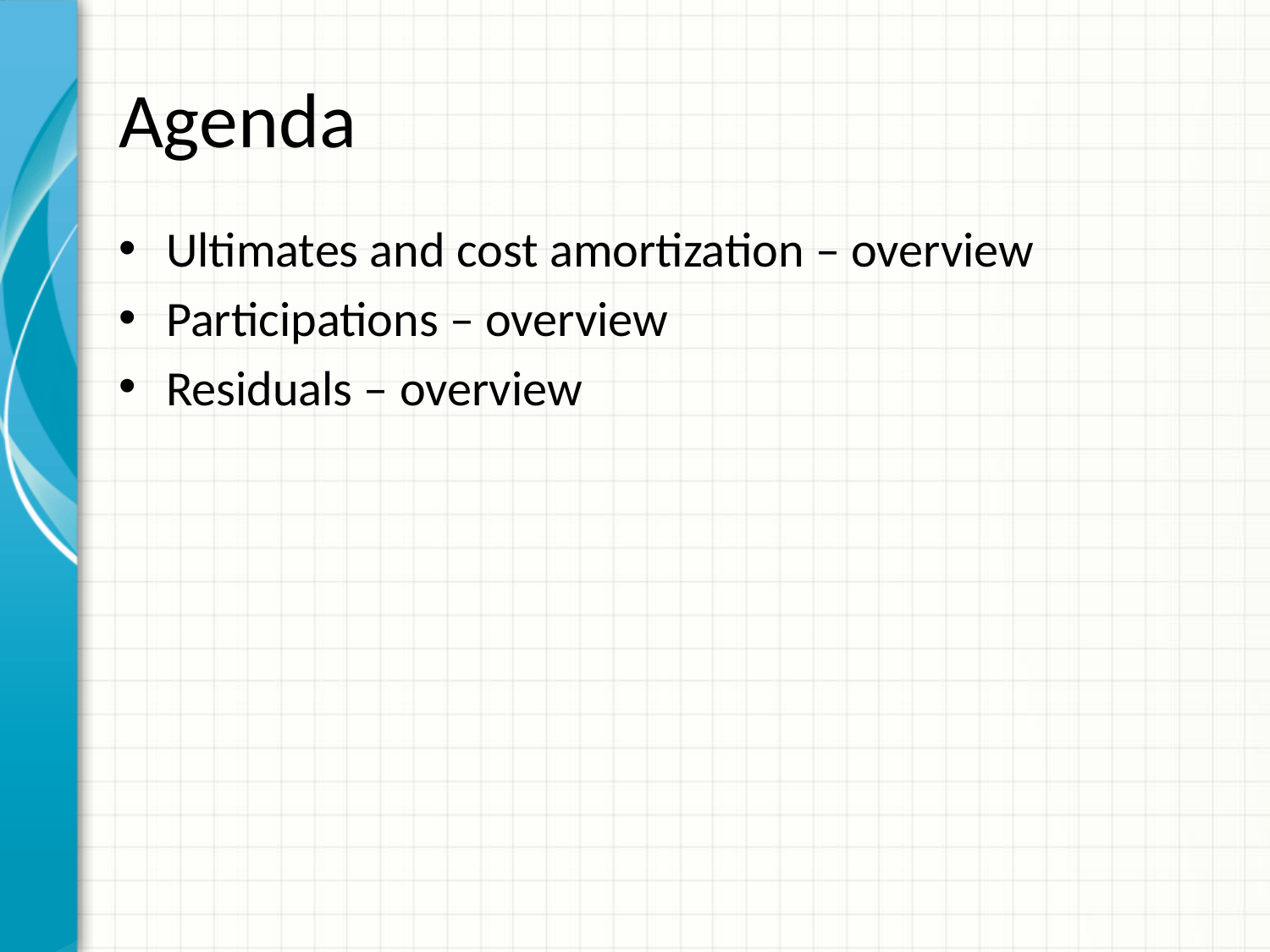

# Agenda
Ultimates and cost amortization – overview
Participations – overview
Residuals – overview